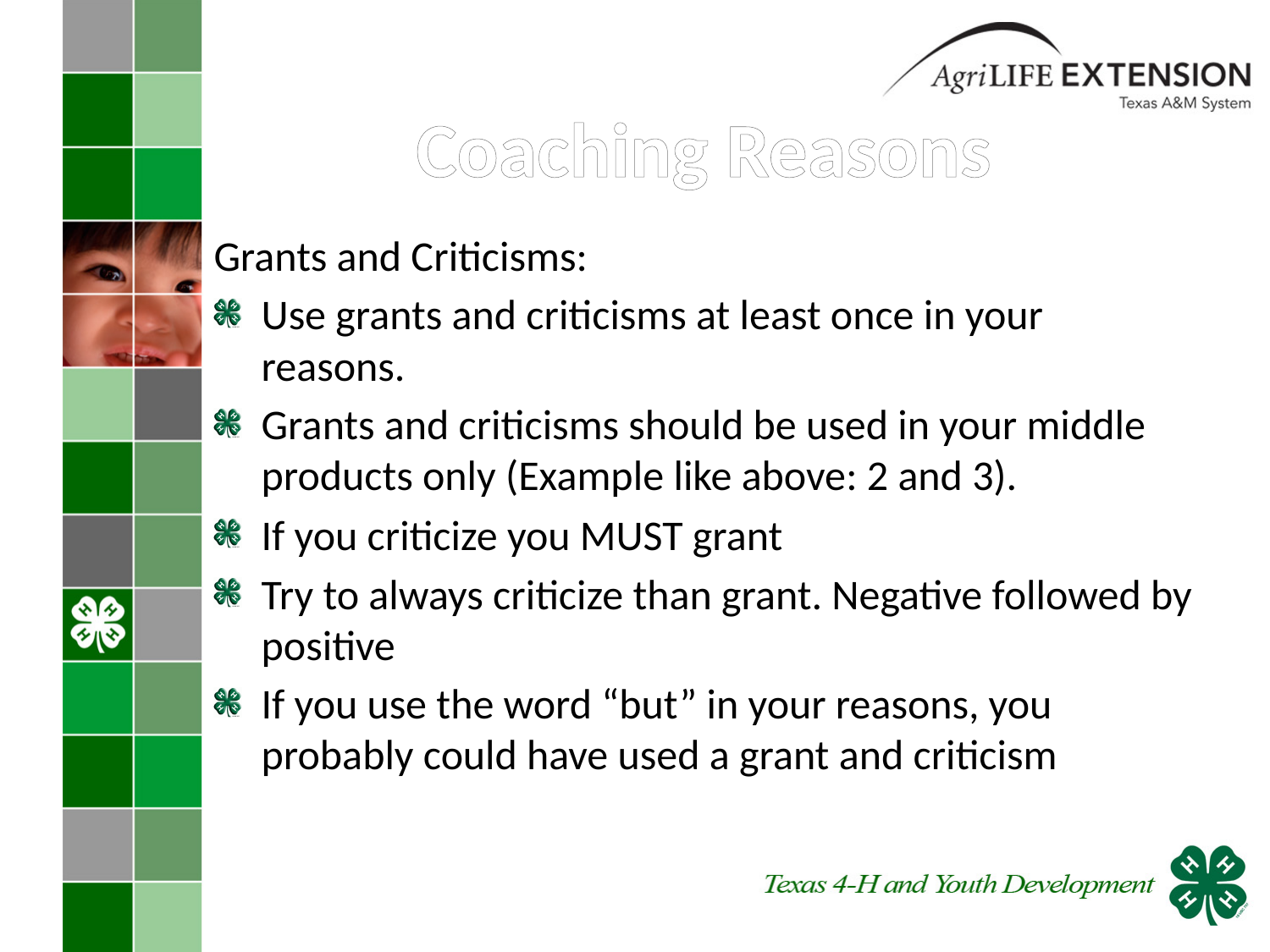

# Coaching Reasons
Grants and Criticisms:
Use grants and criticisms at least once in your reasons.
Grants and criticisms should be used in your middle products only (Example like above: 2 and 3).
If you criticize you MUST grant
Try to always criticize than grant. Negative followed by positive
If you use the word “but” in your reasons, you probably could have used a grant and criticism